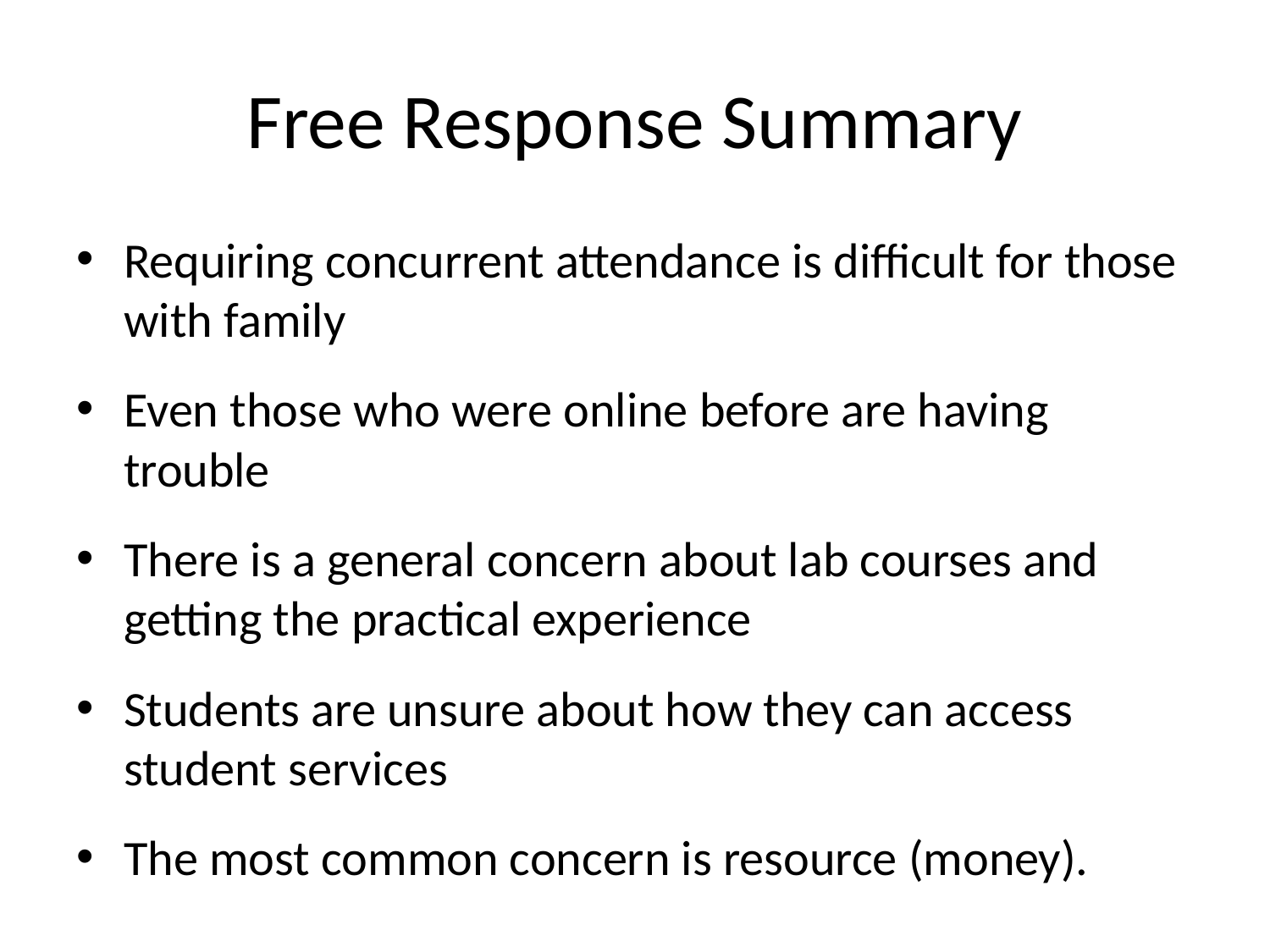

# Free Response Summary
Requiring concurrent attendance is difficult for those with family
Even those who were online before are having trouble
There is a general concern about lab courses and getting the practical experience
Students are unsure about how they can access student services
The most common concern is resource (money).